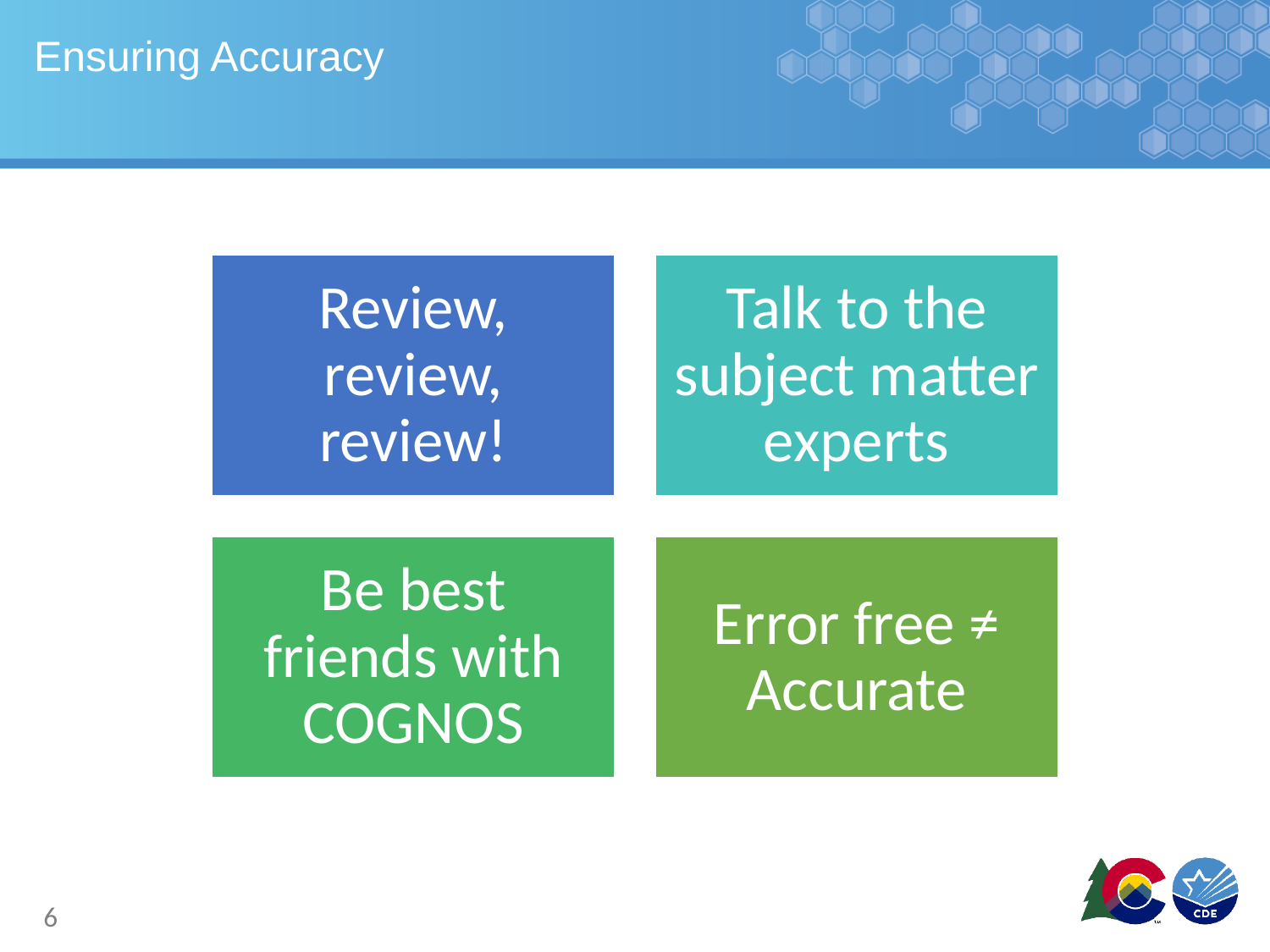

# Ensuring Accuracy
Review, review, review!
Talk to the subject matter experts
Be best friends with COGNOS
Error free ≠ Accurate
6